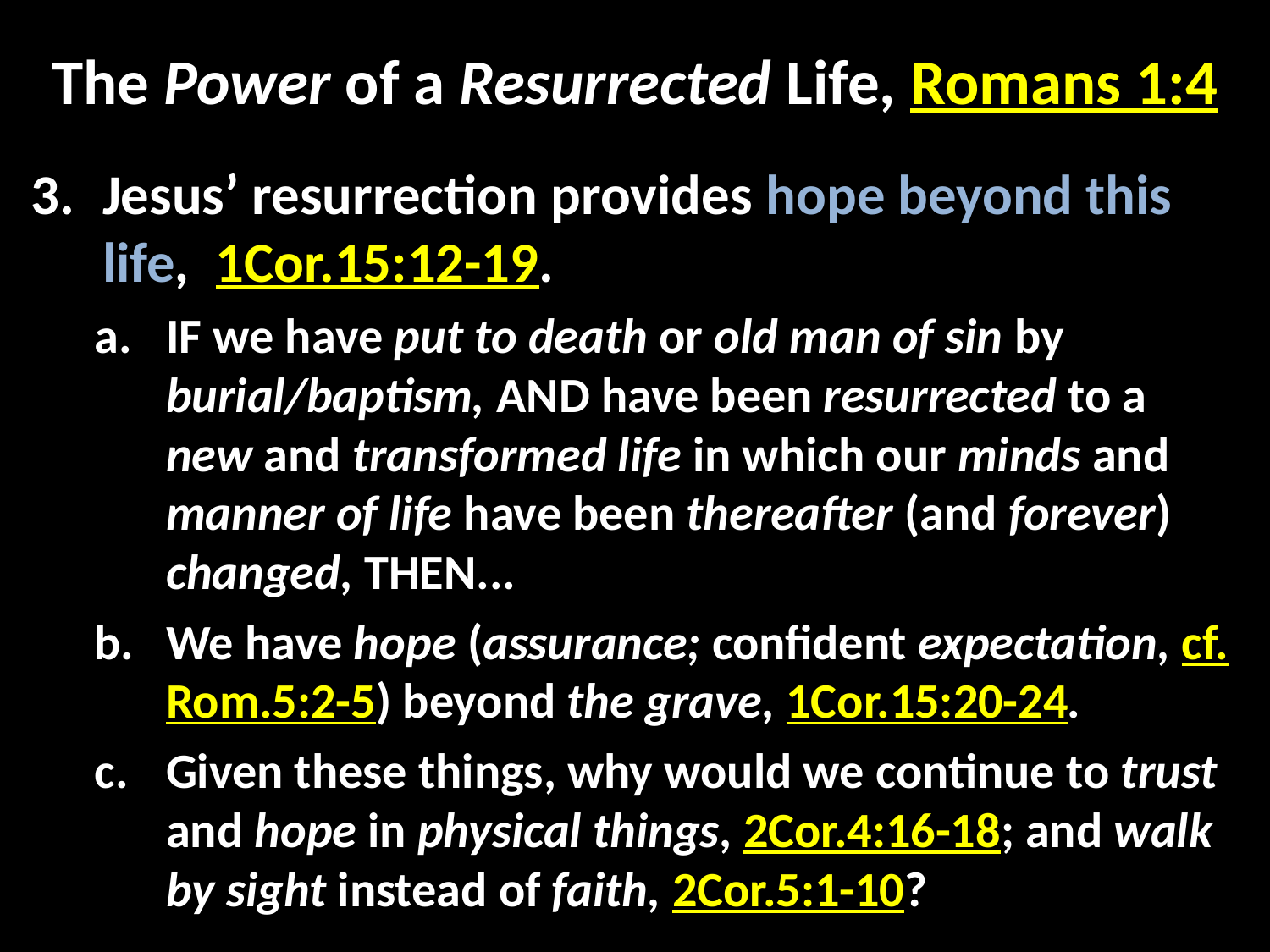

The Power of a Resurrected Life, Romans 1:4
Jesus’ resurrection provides hope beyond this life,  1Cor.15:12-19.
IF we have put to death or old man of sin by burial/baptism, AND have been resurrected to a new and transformed life in which our minds and manner of life have been thereafter (and forever) changed, THEN...
We have hope (assurance; confident expectation, cf. Rom.5:2-5) beyond the grave, 1Cor.15:20-24.
Given these things, why would we continue to trust and hope in physical things, 2Cor.4:16-18; and walk by sight instead of faith, 2Cor.5:1-10?